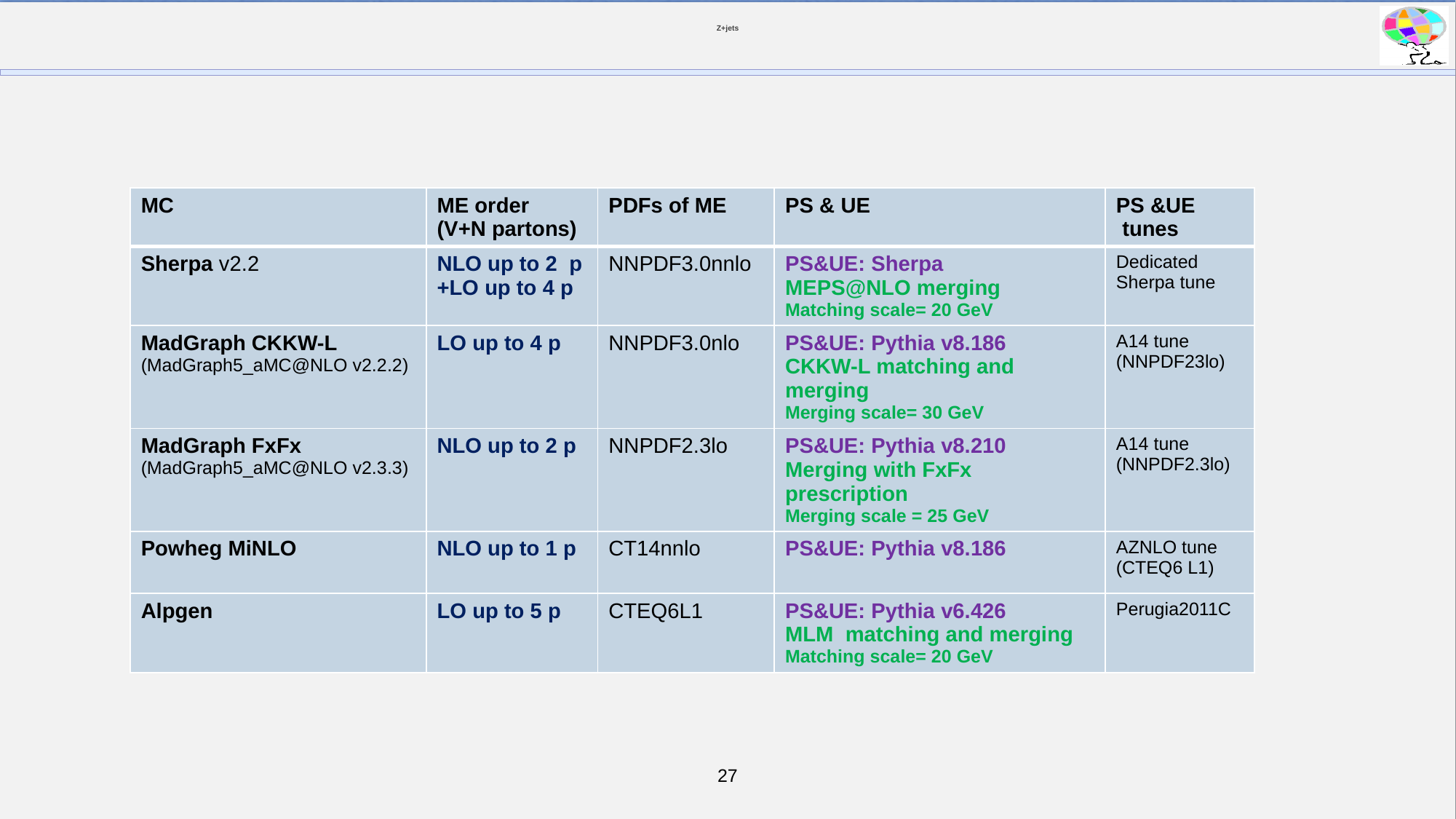

# Z+jets
| MC | ME order (V+N partons) | PDFs of ME | PS & UE | PS &UE tunes |
| --- | --- | --- | --- | --- |
| Sherpa v2.2 | NLO up to 2 p +LO up to 4 p | NNPDF3.0nnlo | PS&UE: Sherpa MEPS@NLO merging Matching scale= 20 GeV | Dedicated Sherpa tune |
| MadGraph CKKW-L (MadGraph5\_aMC@NLO v2.2.2) | LO up to 4 p | NNPDF3.0nlo | PS&UE: Pythia v8.186 CKKW-L matching and merging Merging scale= 30 GeV | A14 tune (NNPDF23lo) |
| MadGraph FxFx (MadGraph5\_aMC@NLO v2.3.3) | NLO up to 2 p | NNPDF2.3lo | PS&UE: Pythia v8.210 Merging with FxFx prescription Merging scale = 25 GeV | A14 tune (NNPDF2.3lo) |
| Powheg MiNLO | NLO up to 1 p | CT14nnlo | PS&UE: Pythia v8.186 | AZNLO tune (CTEQ6 L1) |
| Alpgen | LO up to 5 p | CTEQ6L1 | PS&UE: Pythia v6.426 MLM matching and merging Matching scale= 20 GeV | Perugia2011C |
27